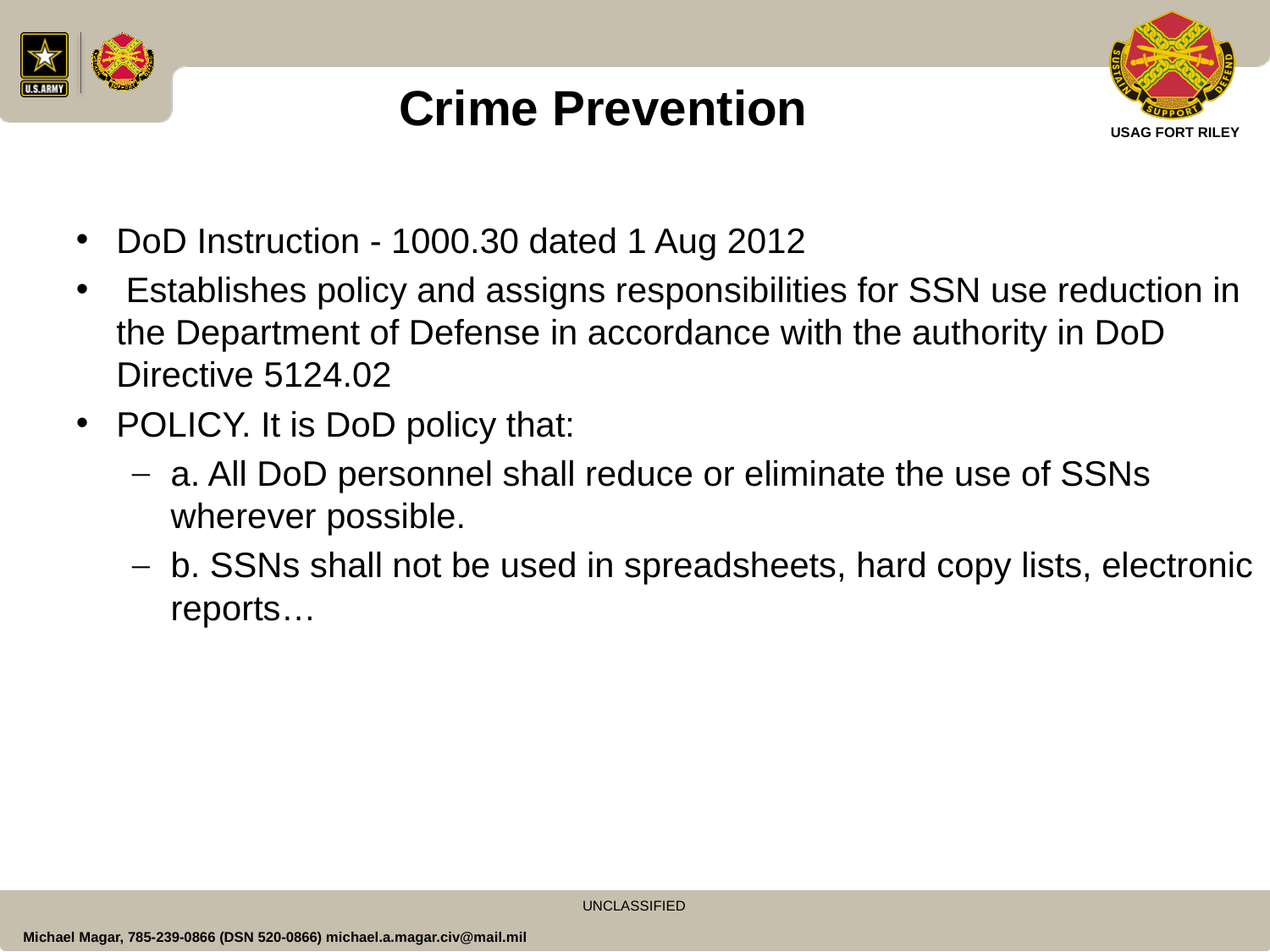

Crime Prevention
DoD Instruction - 1000.30 dated 1 Aug 2012
 Establishes policy and assigns responsibilities for SSN use reduction in the Department of Defense in accordance with the authority in DoD Directive 5124.02
POLICY. It is DoD policy that:
a. All DoD personnel shall reduce or eliminate the use of SSNs wherever possible.
b. SSNs shall not be used in spreadsheets, hard copy lists, electronic reports…